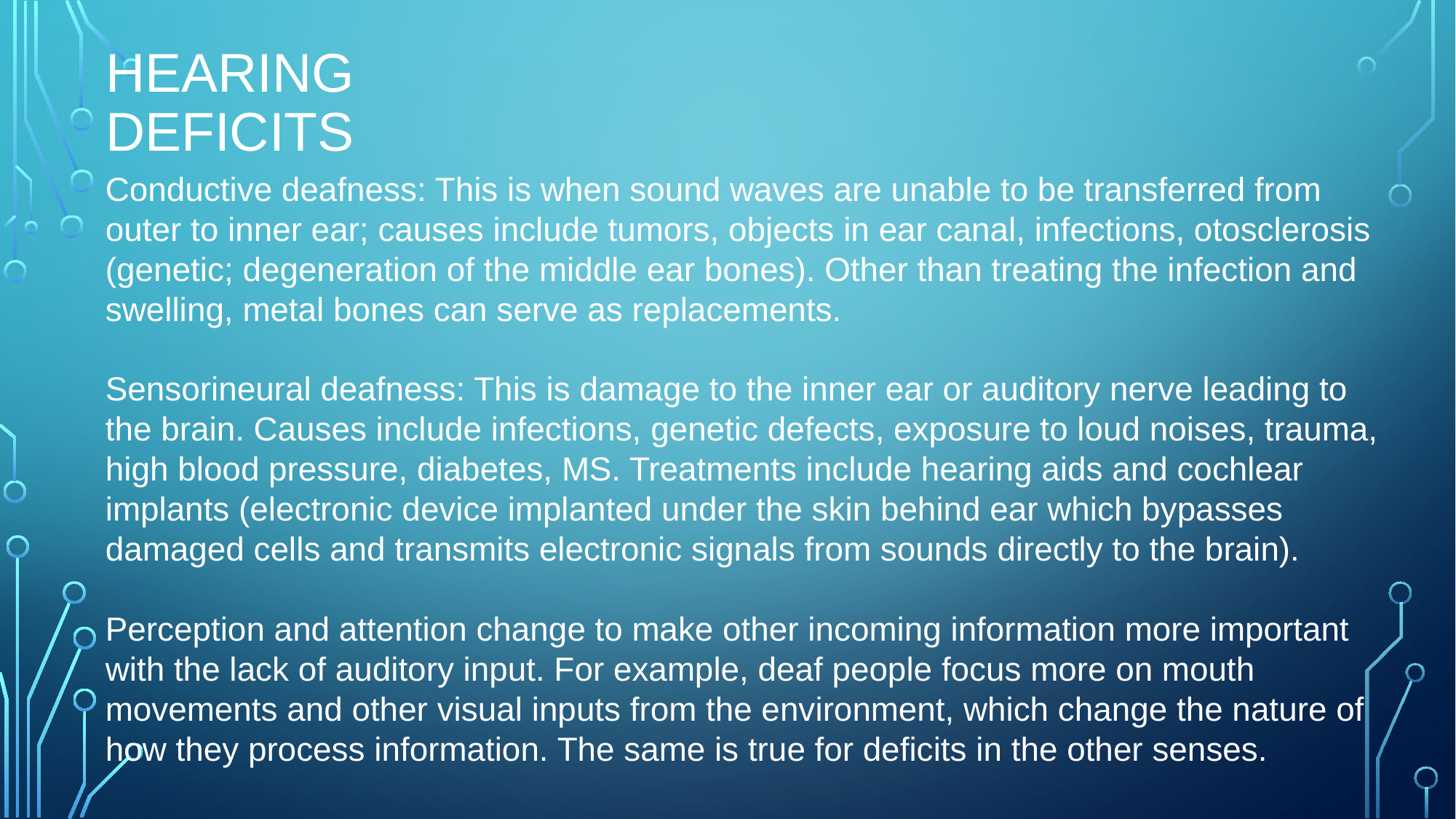

# Hearing deficits
Conductive deafness: This is when sound waves are unable to be transferred from outer to inner ear; causes include tumors, objects in ear canal, infections, otosclerosis (genetic; degeneration of the middle ear bones). Other than treating the infection and swelling, metal bones can serve as replacements.

Sensorineural deafness: This is damage to the inner ear or auditory nerve leading to the brain. Causes include infections, genetic defects, exposure to loud noises, trauma, high blood pressure, diabetes, MS. Treatments include hearing aids and cochlear implants (electronic device implanted under the skin behind ear which bypasses damaged cells and transmits electronic signals from sounds directly to the brain).

Perception and attention change to make other incoming information more important with the lack of auditory input. For example, deaf people focus more on mouth movements and other visual inputs from the environment, which change the nature of how they process information. The same is true for deficits in the other senses.